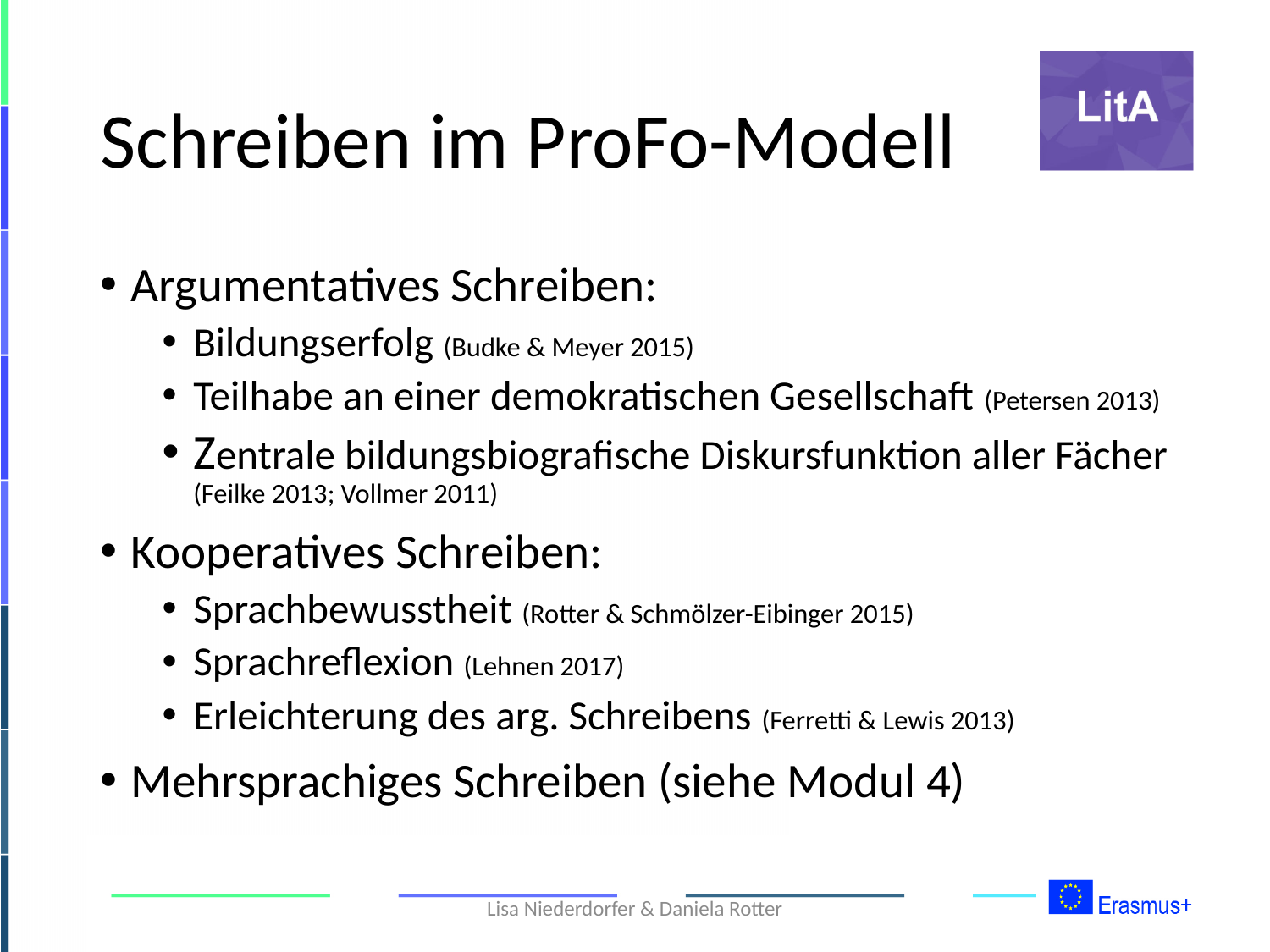

# Schreiben im ProFo-Modell
Argumentatives Schreiben:
Bildungserfolg (Budke & Meyer 2015)
Teilhabe an einer demokratischen Gesellschaft (Petersen 2013)
Zentrale bildungsbiografische Diskursfunktion aller Fächer (Feilke 2013; Vollmer 2011)
Kooperatives Schreiben:
Sprachbewusstheit (Rotter & Schmölzer-Eibinger 2015)
Sprachreflexion (Lehnen 2017)
Erleichterung des arg. Schreibens (Ferretti & Lewis 2013)
Mehrsprachiges Schreiben (siehe Modul 4)
Lisa Niederdorfer & Daniela Rotter